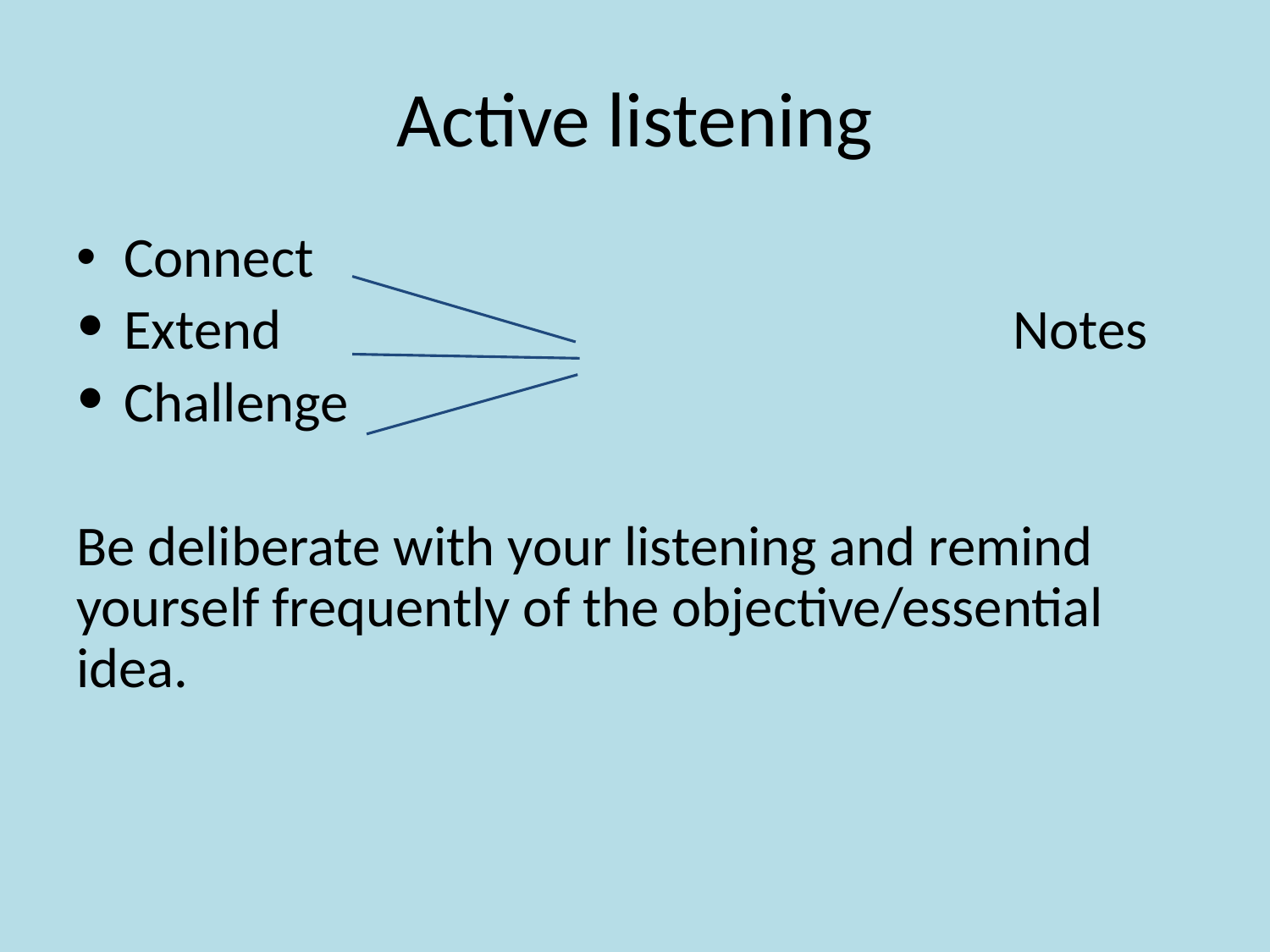

# Active listening
Connect
Extend						Notes
Challenge

Be deliberate with your listening and remind yourself frequently of the objective/essential idea.